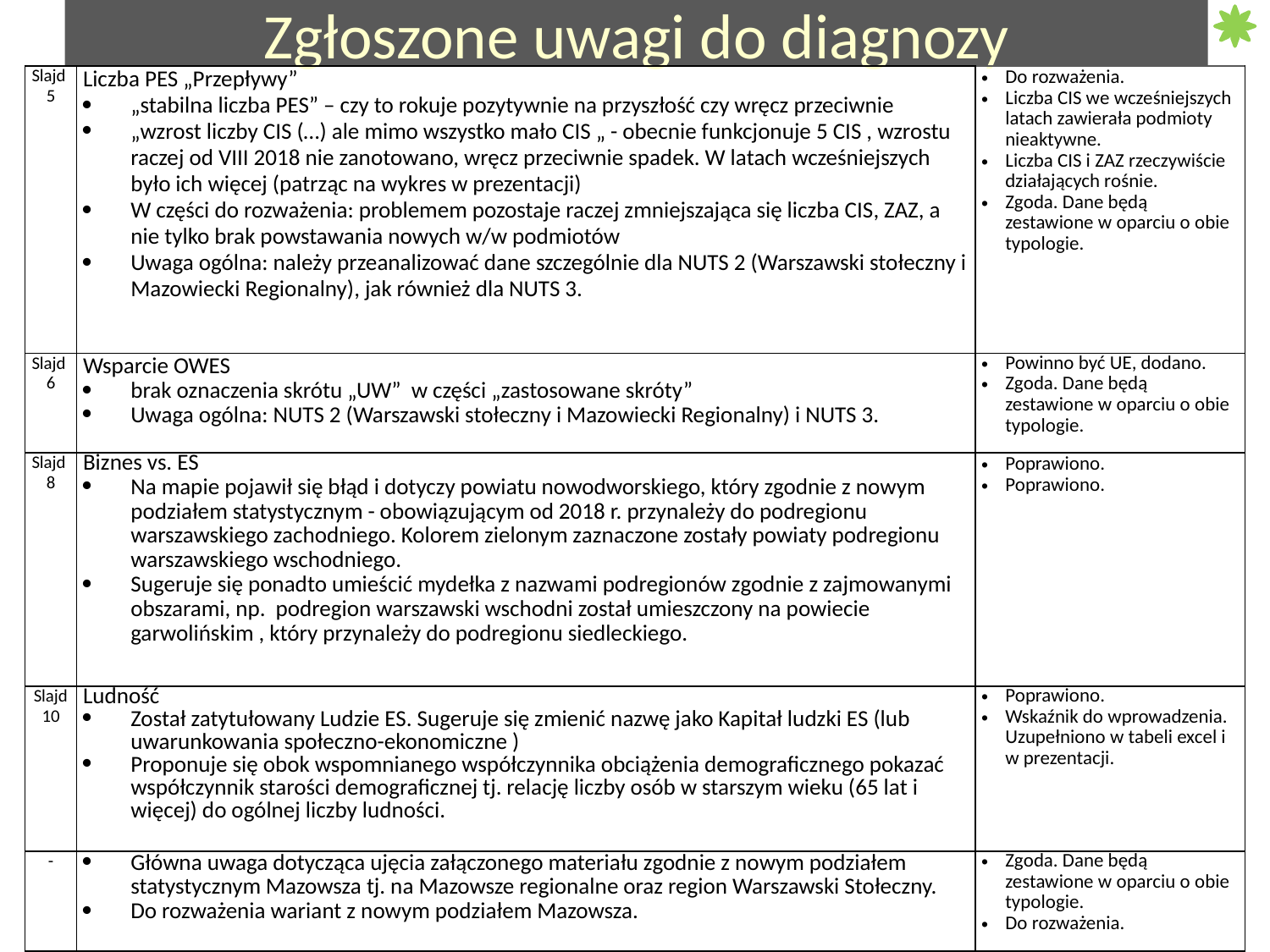

# Zgłoszone uwagi do diagnozy

| Slajd 5 | Liczba PES „Przepływy” „stabilna liczba PES” – czy to rokuje pozytywnie na przyszłość czy wręcz przeciwnie „wzrost liczby CIS (…) ale mimo wszystko mało CIS „ - obecnie funkcjonuje 5 CIS , wzrostu raczej od VIII 2018 nie zanotowano, wręcz przeciwnie spadek. W latach wcześniejszych było ich więcej (patrząc na wykres w prezentacji) W części do rozważenia: problemem pozostaje raczej zmniejszająca się liczba CIS, ZAZ, a nie tylko brak powstawania nowych w/w podmiotów Uwaga ogólna: należy przeanalizować dane szczególnie dla NUTS 2 (Warszawski stołeczny i Mazowiecki Regionalny), jak również dla NUTS 3. | Do rozważenia. Liczba CIS we wcześniejszych latach zawierała podmioty nieaktywne. Liczba CIS i ZAZ rzeczywiście działających rośnie. Zgoda. Dane będą zestawione w oparciu o obie typologie. |
| --- | --- | --- |
| Slajd 6 | Wsparcie OWES brak oznaczenia skrótu „UW” w części „zastosowane skróty” Uwaga ogólna: NUTS 2 (Warszawski stołeczny i Mazowiecki Regionalny) i NUTS 3. | Powinno być UE, dodano. Zgoda. Dane będą zestawione w oparciu o obie typologie. |
| Slajd 8 | Biznes vs. ES Na mapie pojawił się błąd i dotyczy powiatu nowodworskiego, który zgodnie z nowym podziałem statystycznym - obowiązującym od 2018 r. przynależy do podregionu warszawskiego zachodniego. Kolorem zielonym zaznaczone zostały powiaty podregionu warszawskiego wschodniego. Sugeruje się ponadto umieścić mydełka z nazwami podregionów zgodnie z zajmowanymi obszarami, np. podregion warszawski wschodni został umieszczony na powiecie garwolińskim , który przynależy do podregionu siedleckiego. | Poprawiono. Poprawiono. |
| Slajd 10 | Ludność Został zatytułowany Ludzie ES. Sugeruje się zmienić nazwę jako Kapitał ludzki ES (lub uwarunkowania społeczno-ekonomiczne ) Proponuje się obok wspomnianego współczynnika obciążenia demograficznego pokazać współczynnik starości demograficznej tj. relację liczby osób w starszym wieku (65 lat i więcej) do ogólnej liczby ludności. | Poprawiono. Wskaźnik do wprowadzenia. Uzupełniono w tabeli excel i w prezentacji. |
| - | Główna uwaga dotycząca ujęcia załączonego materiału zgodnie z nowym podziałem statystycznym Mazowsza tj. na Mazowsze regionalne oraz region Warszawski Stołeczny. Do rozważenia wariant z nowym podziałem Mazowsza. | Zgoda. Dane będą zestawione w oparciu o obie typologie. Do rozważenia. |